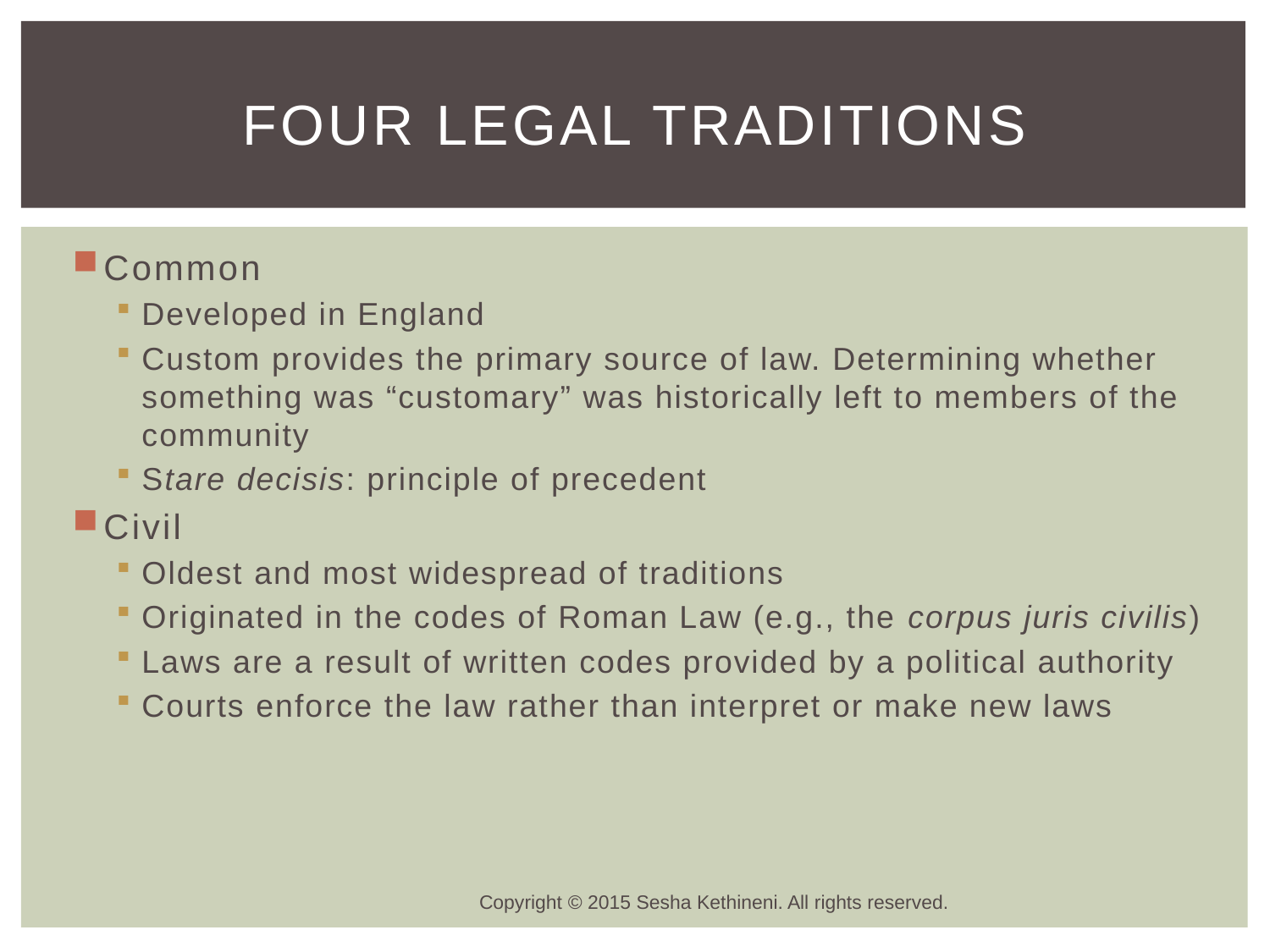

# Four Legal Traditions
Common
Developed in England
Custom provides the primary source of law. Determining whether something was “customary” was historically left to members of the community
Stare decisis: principle of precedent
Civil
Oldest and most widespread of traditions
Originated in the codes of Roman Law (e.g., the corpus juris civilis)
Laws are a result of written codes provided by a political authority
Courts enforce the law rather than interpret or make new laws

Copyright © 2015 Sesha Kethineni. All rights reserved.